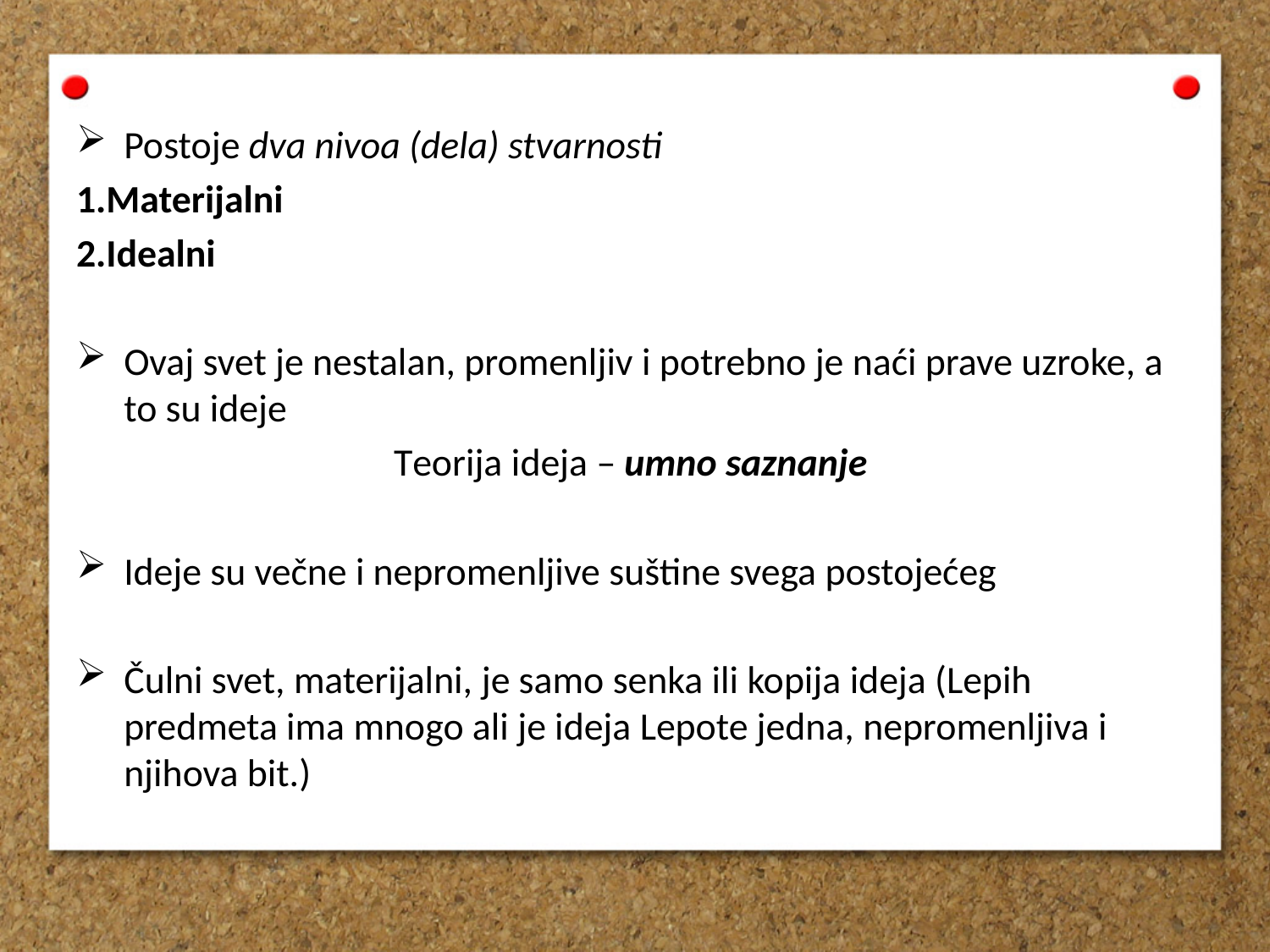

Postoje dva nivoa (dela) stvarnosti
1.Materijalni
2.Idealni

Ovaj svet je nestalan, promenljiv i potrebno je naći prave uzroke, a to su ideje
Teorija ideja – umno saznanje

Ideje su večne i nepromenljive suštine svega postojećeg

Čulni svet, materijalni, je samo senka ili kopija ideja (Lepih predmeta ima mnogo ali je ideja Lepote jedna, nepromenljiva i njihova bit.)